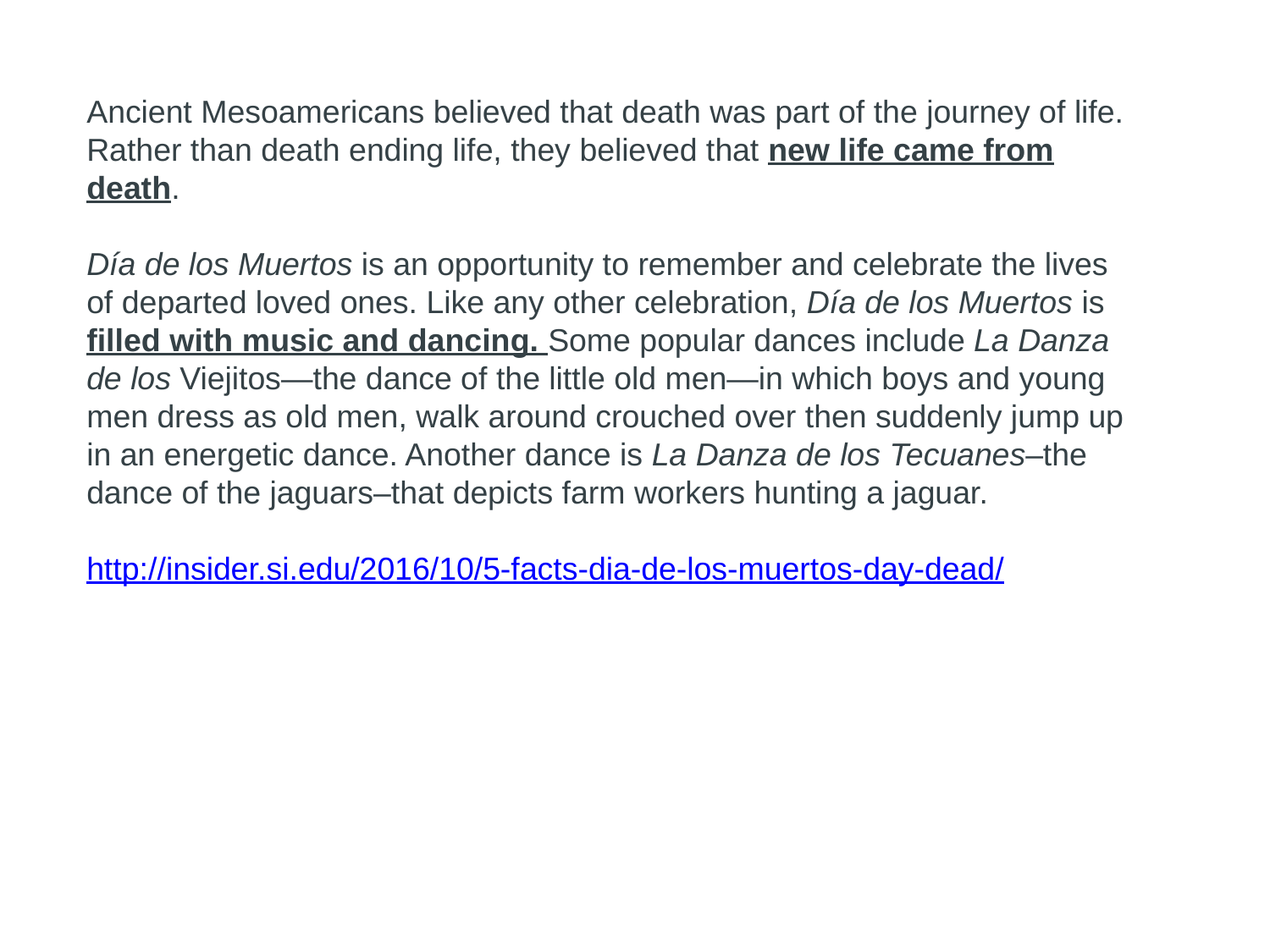

Ancient Mesoamericans believed that death was part of the journey of life. Rather than death ending life, they believed that new life came from death.

Día de los Muertos is an opportunity to remember and celebrate the lives of departed loved ones. Like any other celebration, Día de los Muertos is filled with music and dancing. Some popular dances include La Danza de los Viejitos—the dance of the little old men—in which boys and young men dress as old men, walk around crouched over then suddenly jump up in an energetic dance. Another dance is La Danza de los Tecuanes–the dance of the jaguars–that depicts farm workers hunting a jaguar.

http://insider.si.edu/2016/10/5-facts-dia-de-los-muertos-day-dead/